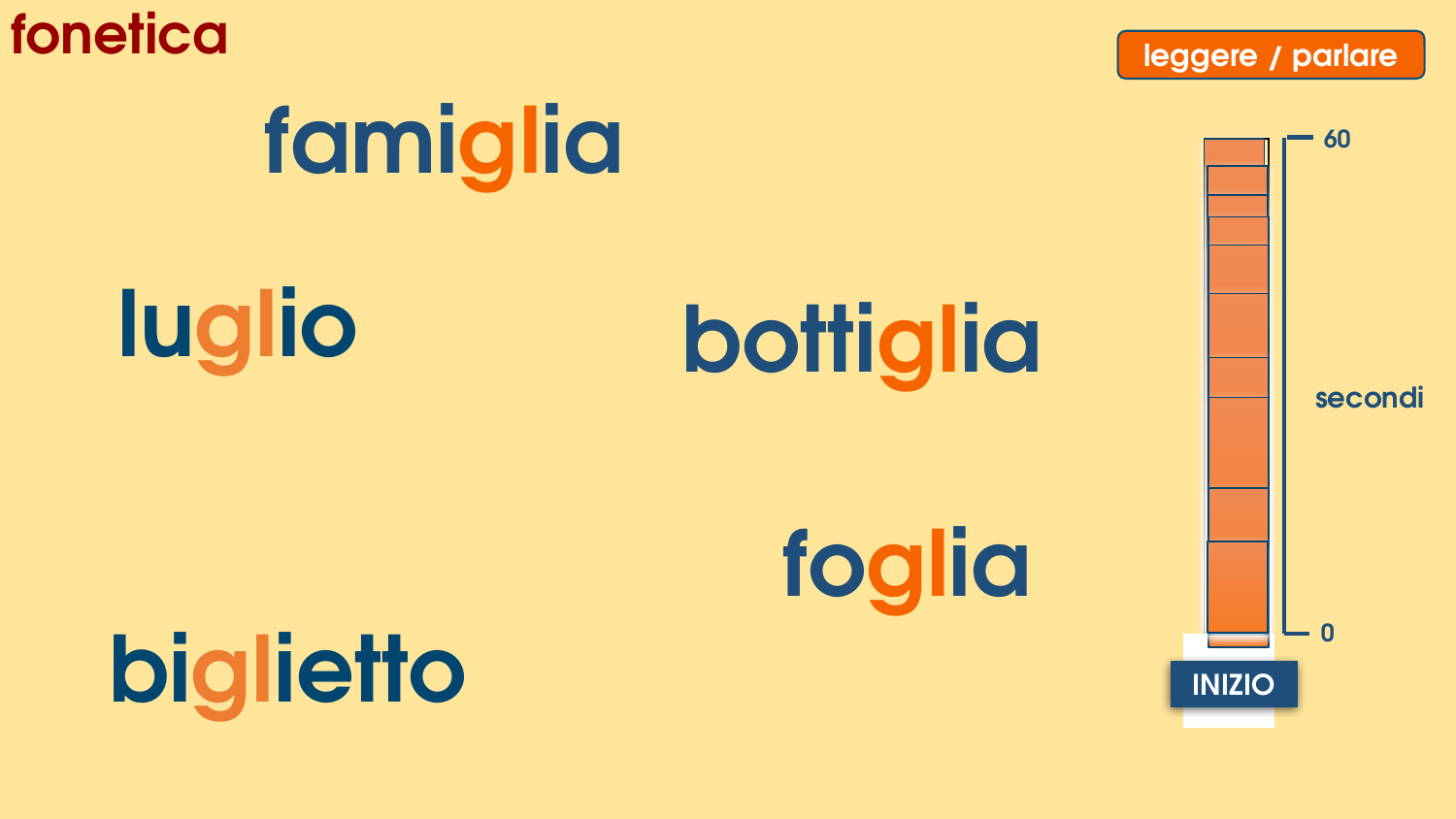

# fonetica
leggere / parlare
famiglia
60

luglio
bottiglia

secondi

foglia

biglietto
0

INIZIO